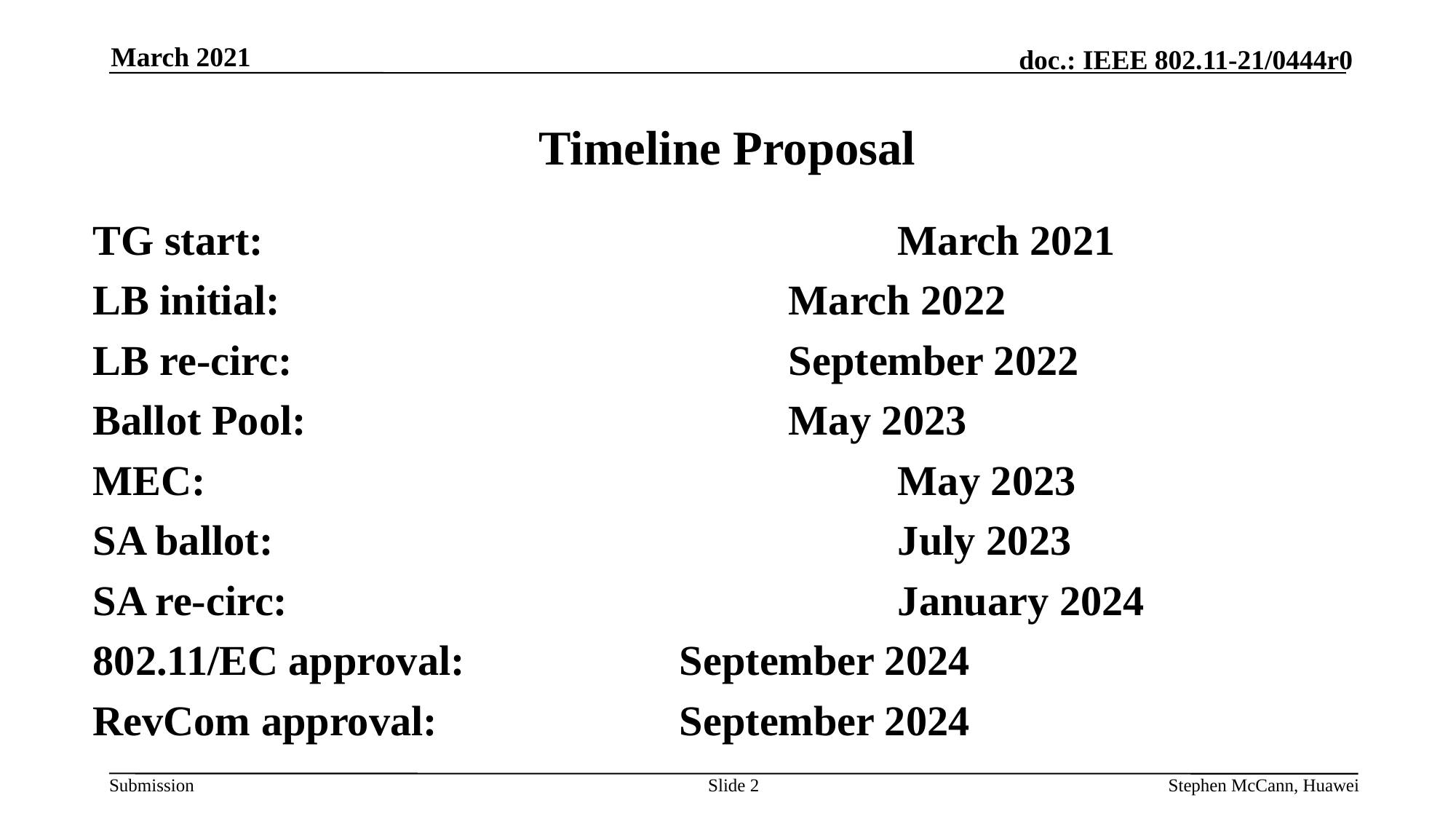

March 2021
# Timeline Proposal
TG start: 						March 2021
LB initial:   					March 2022
LB re-circ:  					September 2022
Ballot Pool: 					May 2023
MEC: 							May 2023
SA ballot: 						July 2023
SA re-circ: 						January 2024
802.11/EC approval: 		September 2024
RevCom approval: 			September 2024

Slide 2
Stephen McCann, Huawei